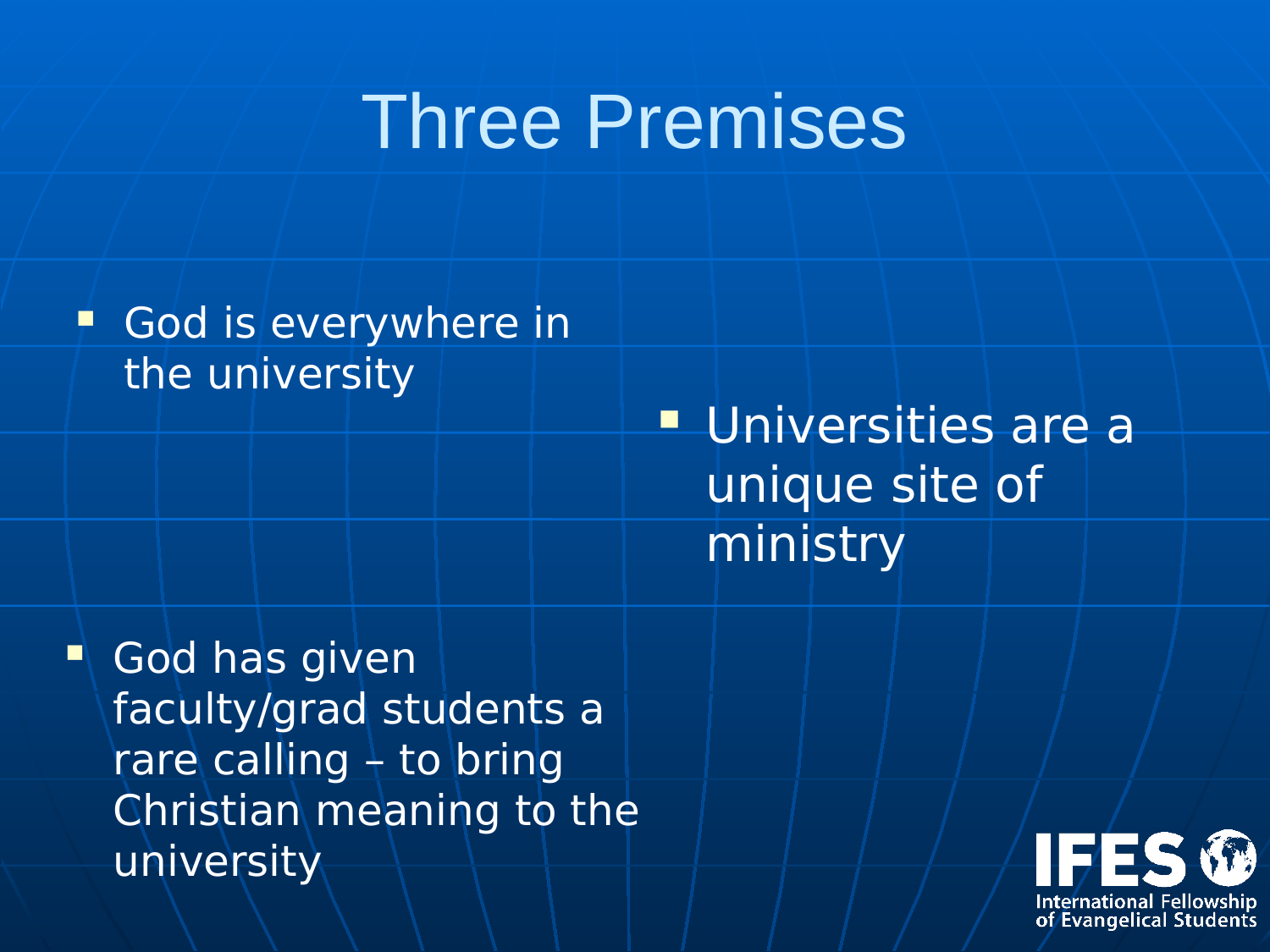

# Three Premises

Universities are a unique site of ministry

God is everywhere in the university

God has given faculty/grad students a rare calling – to bring Christian meaning to the university